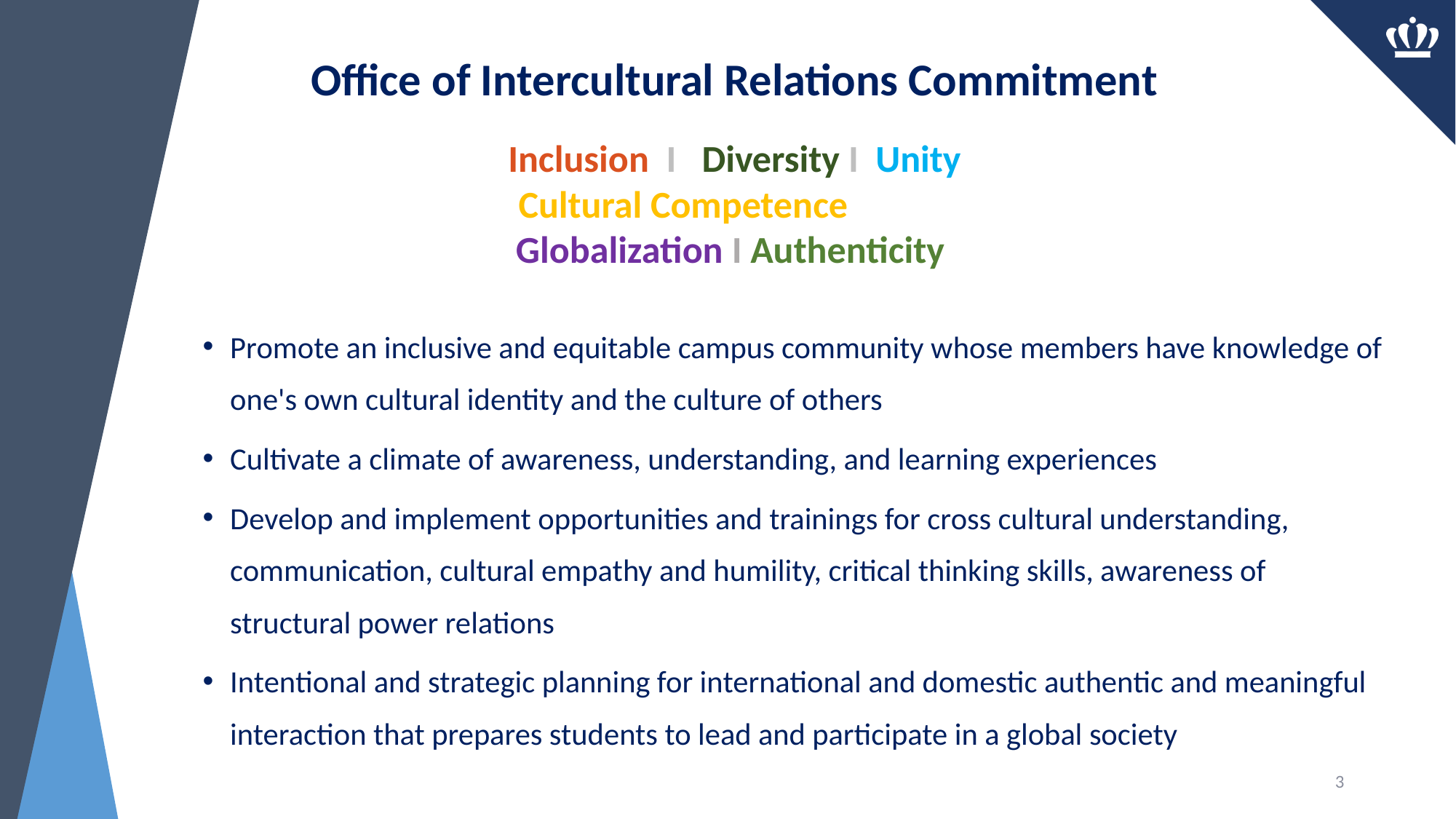

# Office of Intercultural Relations Commitment
Inclusion  I   Diversity I  Unity
Cultural Competence             Globalization I Authenticity
Promote an inclusive and equitable campus community whose members have knowledge of one's own cultural identity and the culture of others
Cultivate a climate of awareness, understanding, and learning experiences
Develop and implement opportunities and trainings for cross cultural understanding, communication, cultural empathy and humility, critical thinking skills, awareness of structural power relations
Intentional and strategic planning for international and domestic authentic and meaningful interaction that prepares students to lead and participate in a global society

3